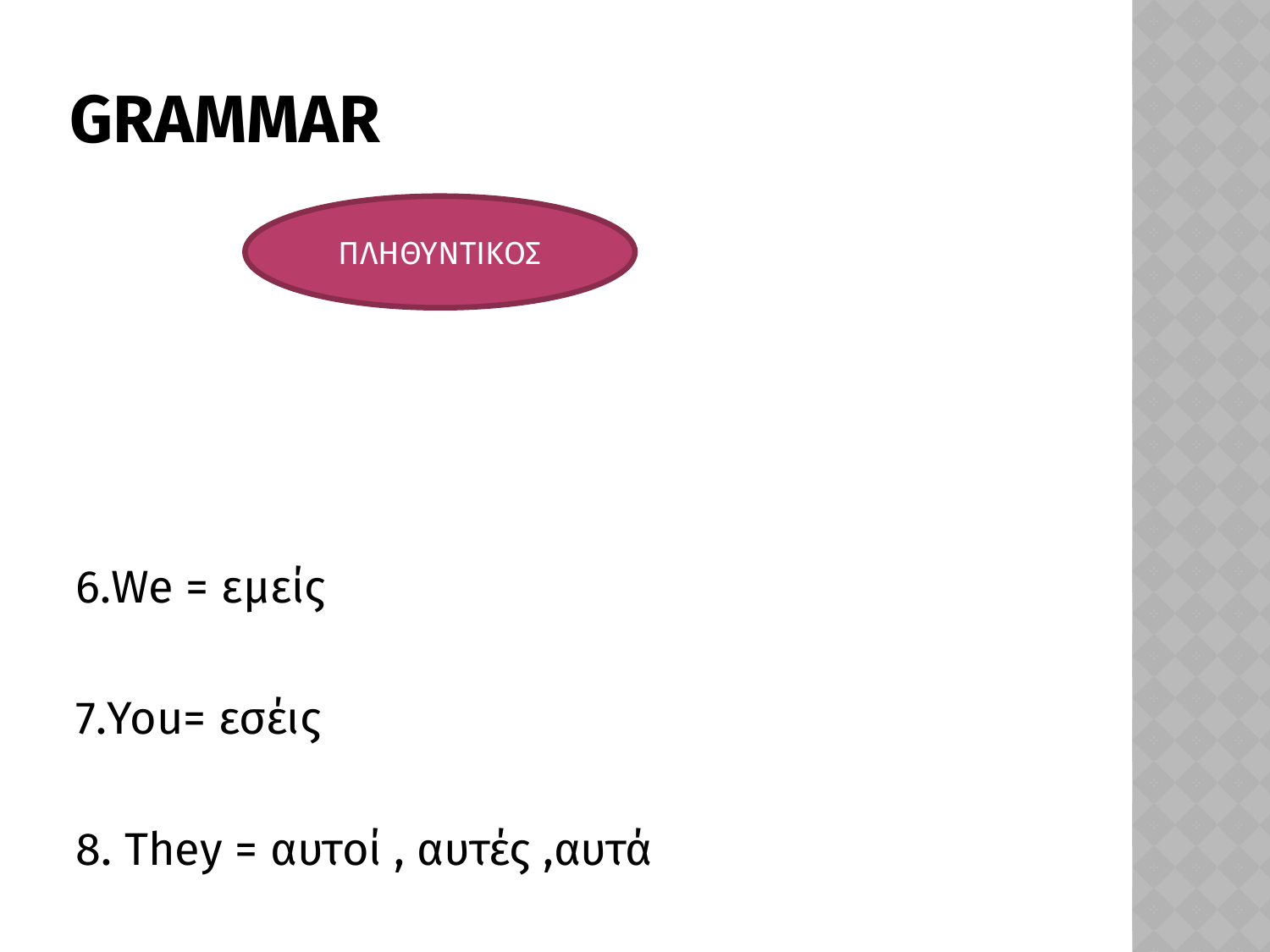

# grammar
ΠΛΗΘΥΝΤΙΚΟΣ

6.We = εμείς

7.You= εσέις

8. They = αυτοί , αυτές ,αυτά